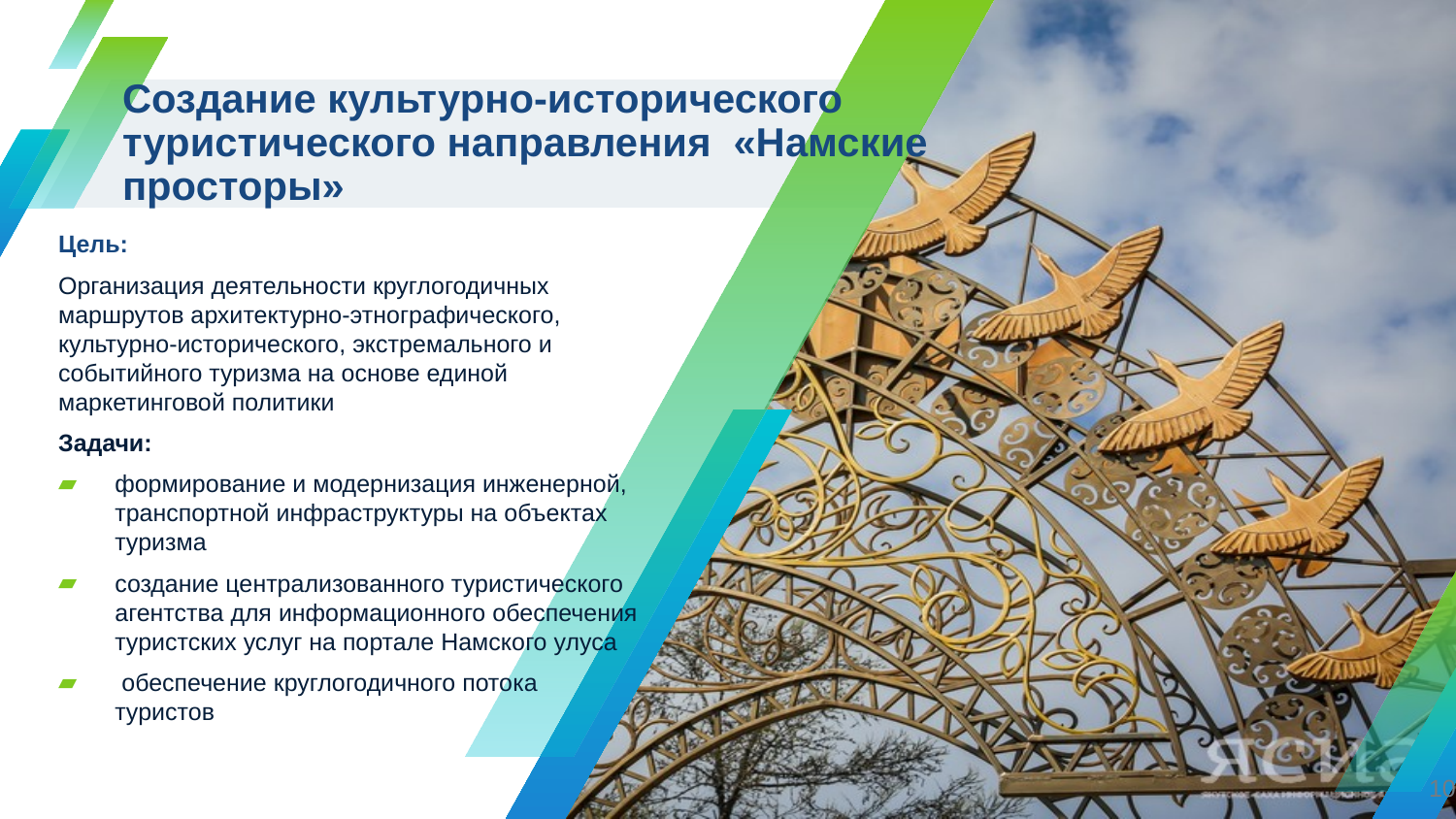

# Создание культурно-исторического туристического направления  «Намские просторы»
Цель:
Организация деятельности круглогодичных маршрутов архитектурно-этнографического, культурно-исторического, экстремального и событийного туризма на основе единой маркетинговой политики
Задачи:
формирование и модернизация инженерной, транспортной инфраструктуры на объектах туризма
создание централизованного туристического агентства для информационного обеспечения туристских услуг на портале Намского улуса
 обеспечение круглогодичного потока туристов
10